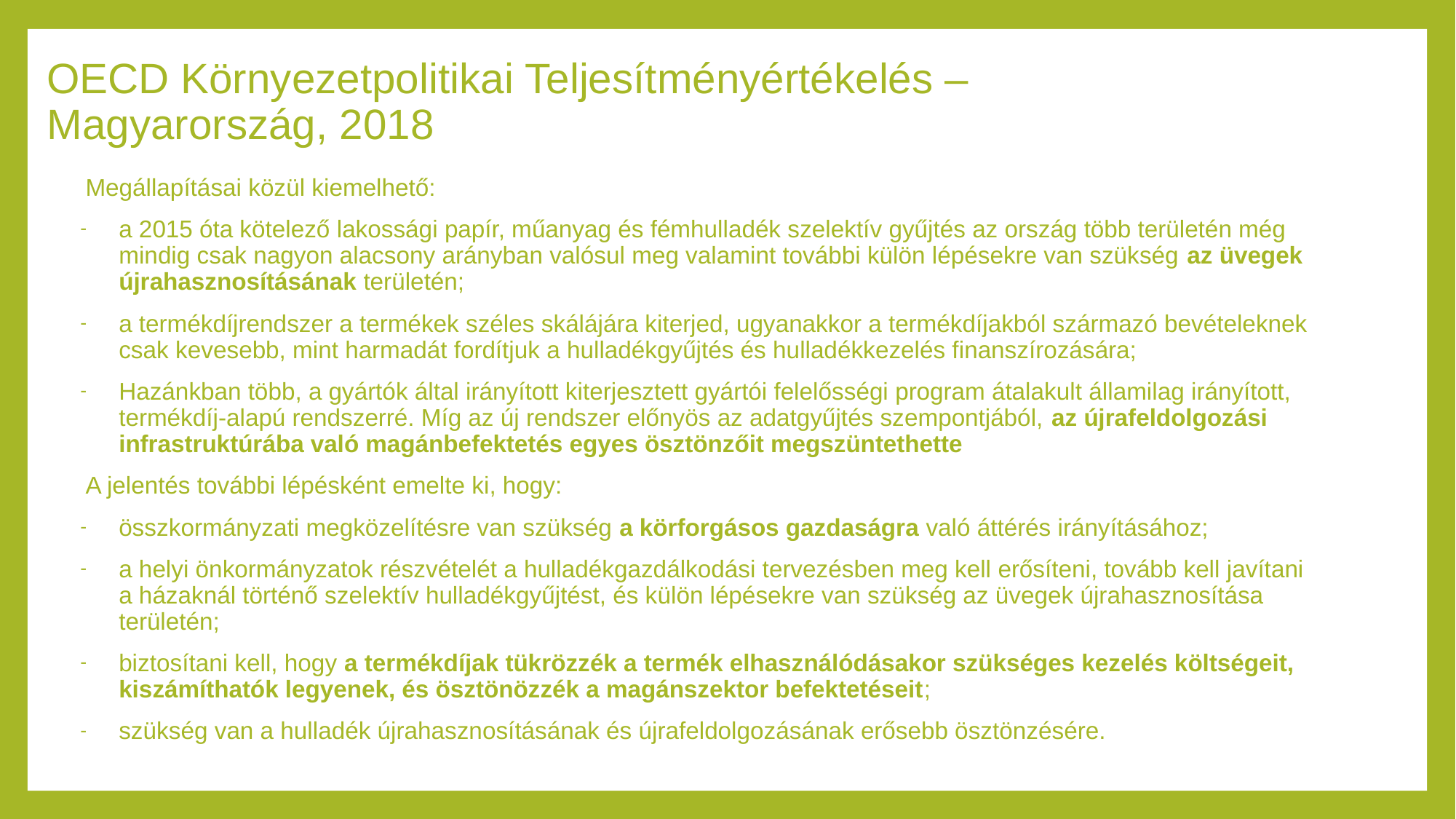

# OECD Környezetpolitikai Teljesítményértékelés – Magyarország, 2018
Megállapításai közül kiemelhető:
a 2015 óta kötelező lakossági papír, műanyag és fémhulladék szelektív gyűjtés az ország több területén még mindig csak nagyon alacsony arányban valósul meg valamint további külön lépésekre van szükség az üvegek újrahasznosításának területén;
a termékdíjrendszer a termékek széles skálájára kiterjed, ugyanakkor a termékdíjakból származó bevételeknek csak kevesebb, mint harmadát fordítjuk a hulladékgyűjtés és hulladékkezelés finanszírozására;
Hazánkban több, a gyártók által irányított kiterjesztett gyártói felelősségi program átalakult államilag irányított, termékdíj-alapú rendszerré. Míg az új rendszer előnyös az adatgyűjtés szempontjából, az újrafeldolgozási infrastruktúrába való magánbefektetés egyes ösztönzőit megszüntethette
A jelentés további lépésként emelte ki, hogy:
összkormányzati megközelítésre van szükség a körforgásos gazdaságra való áttérés irányításához;
a helyi önkormányzatok részvételét a hulladékgazdálkodási tervezésben meg kell erősíteni, tovább kell javítani a házaknál történő szelektív hulladékgyűjtést, és külön lépésekre van szükség az üvegek újrahasznosítása területén;
biztosítani kell, hogy a termékdíjak tükrözzék a termék elhasználódásakor szükséges kezelés költségeit, kiszámíthatók legyenek, és ösztönözzék a magánszektor befektetéseit;
szükség van a hulladék újrahasznosításának és újrafeldolgozásának erősebb ösztönzésére.